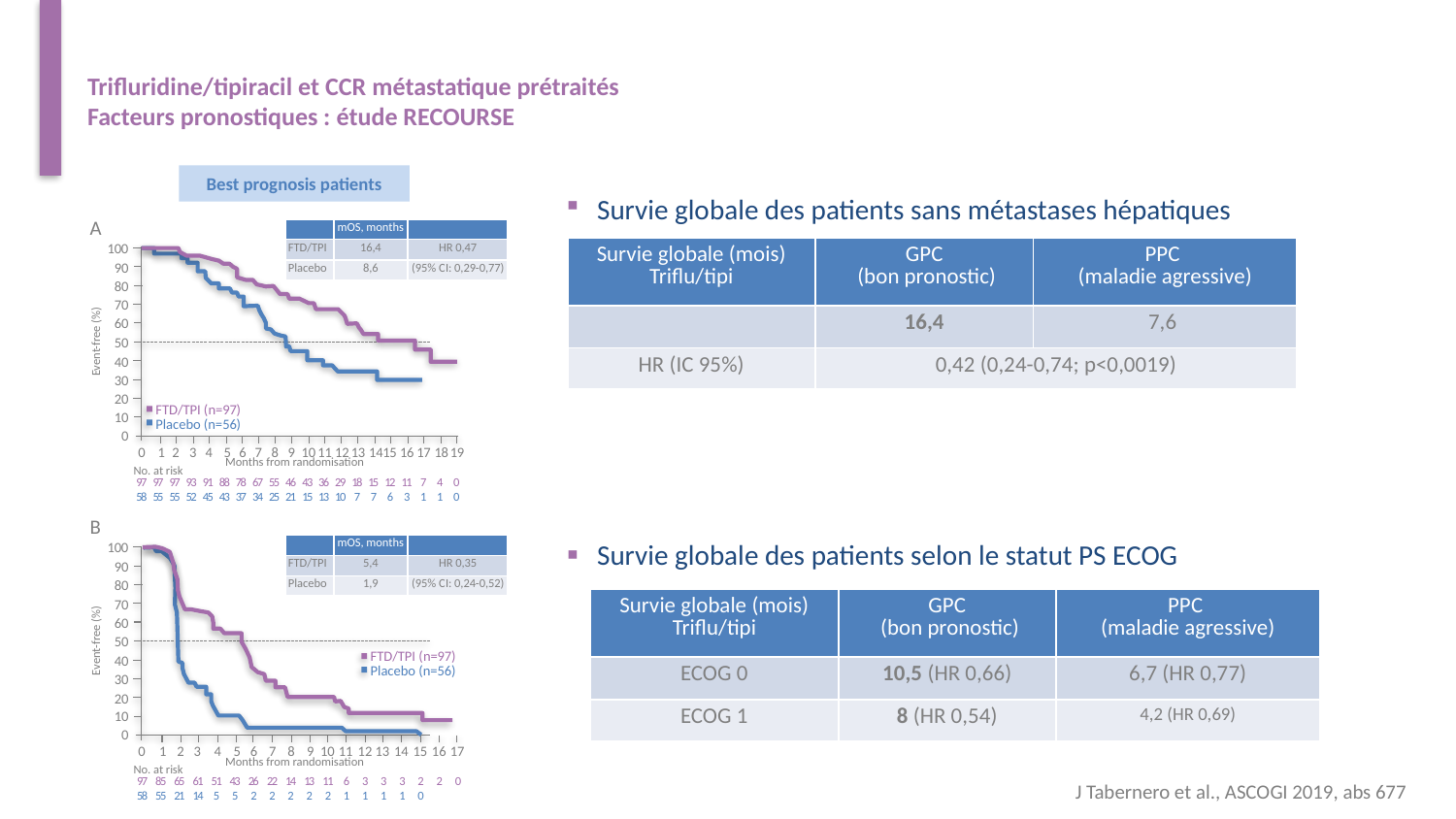

# Trifluridine/tipiracil et CCR métastatique prétraités Facteurs pronostiques : étude RECOURSE
Best prognosis patients
Survie globale des patients sans métastases hépatiques

A
|  | mOS, months |  |
| --- | --- | --- |
| FTD/TPI | 16,4 | HR 0,47 |
| Placebo | 8,6 | (95% CI: 0,29-0,77) |
| Survie globale (mois) Triflu/tipi | GPC (bon pronostic) | PPC (maladie agressive) |
| --- | --- | --- |
|  | 16,4 | 7,6 |
| HR (IC 95%) | 0,42 (0,24-0,74; p<0,0019) |  |
100

90
80
70
60
Event-free (%)
50
40
30
20
FTD/TPI (n=97)

10
Placebo (n=56)

0
0
1
2
3
4
5
6
7
8
9
10
11
12
13
14
15
16
17
18
19
Months from randomisation
No. at risk
| 97 | 97 | 97 | 93 | 91 | 88 | 78 | 67 | 55 | 46 | 43 | 36 | 29 | 18 | 15 | 12 | 11 | 7 | 4 | 0 |
| --- | --- | --- | --- | --- | --- | --- | --- | --- | --- | --- | --- | --- | --- | --- | --- | --- | --- | --- | --- |
| 58 | 55 | 55 | 52 | 45 | 43 | 37 | 34 | 25 | 21 | 15 | 13 | 10 | 7 | 7 | 6 | 3 | 1 | 1 | 0 |
B
|  | mOS, months |  |
| --- | --- | --- |
| FTD/TPI | 5,4 | HR 0,35 |
| Placebo | 1,9 | (95% CI: 0,24-0,52) |
Survie globale des patients selon le statut PS ECOG
100

90
80
| Survie globale (mois) Triflu/tipi | GPC (bon pronostic) | PPC (maladie agressive) |
| --- | --- | --- |
| ECOG 0 | 10,5 (HR 0,66) | 6,7 (HR 0,77) |
| ECOG 1 | 8 (HR 0,54) | 4,2 (HR 0,69) |
70
60
Event-free (%)
50
FTD/TPI (n=97)
40

Placebo (n=56)

30
20
10
0
0
1
2
3
4
5
6
7
8
9
10
11
12
13
14
15
16
17
Months from randomisation
No. at risk
J Tabernero et al., ASCOGI 2019, abs 677
| 97 | 85 | 65 | 61 | 51 | 43 | 26 | 22 | 14 | 13 | 11 | 6 | 3 | 3 | 3 | 2 | 2 | 0 |
| --- | --- | --- | --- | --- | --- | --- | --- | --- | --- | --- | --- | --- | --- | --- | --- | --- | --- |
| 58 | 55 | 21 | 14 | 5 | 5 | 2 | 2 | 2 | 2 | 2 | 1 | 1 | 1 | 1 | 0 |  |  |